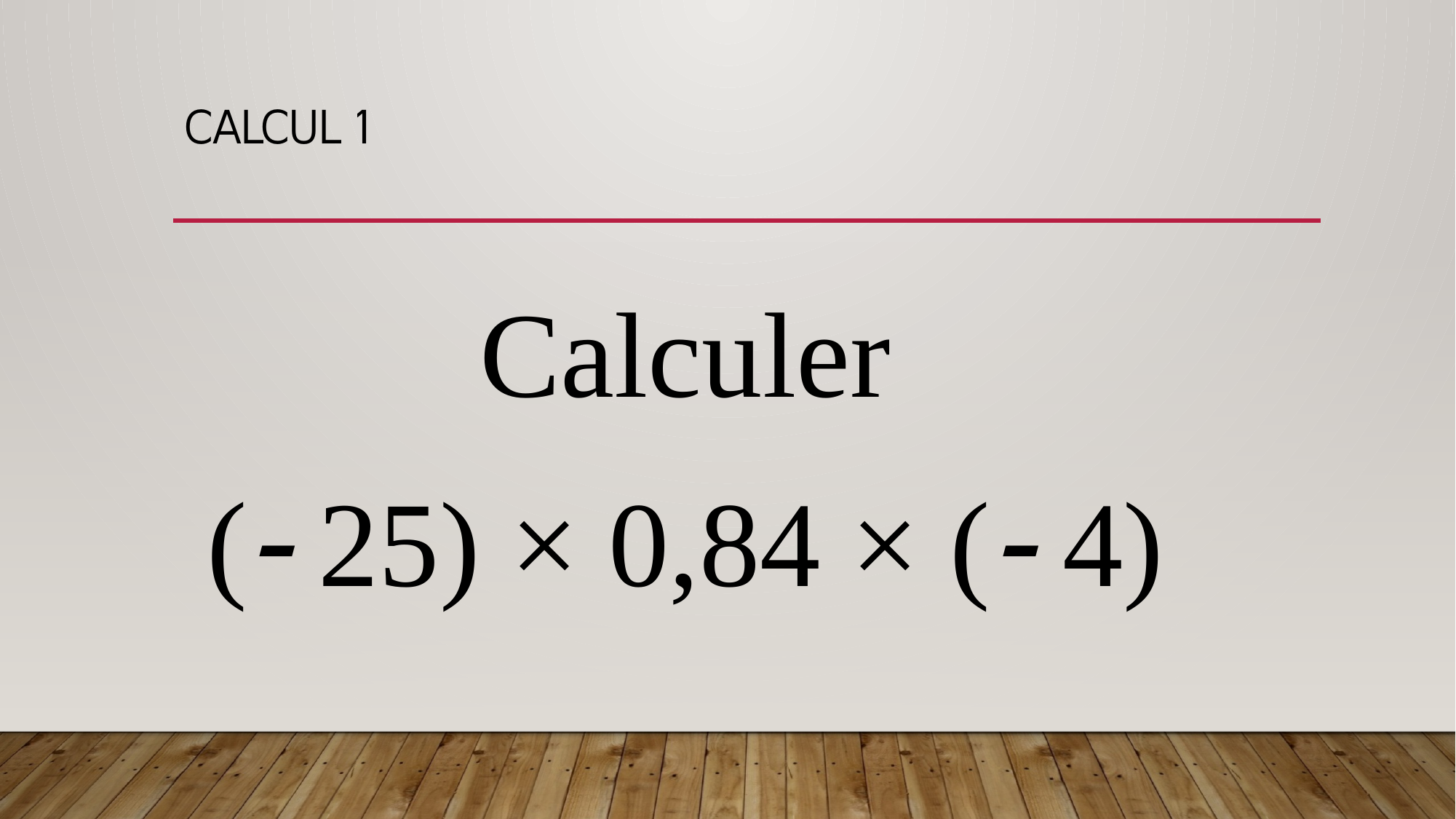

# Calcul 1
Calculer
(− 25) × 0,84 × (− 4)